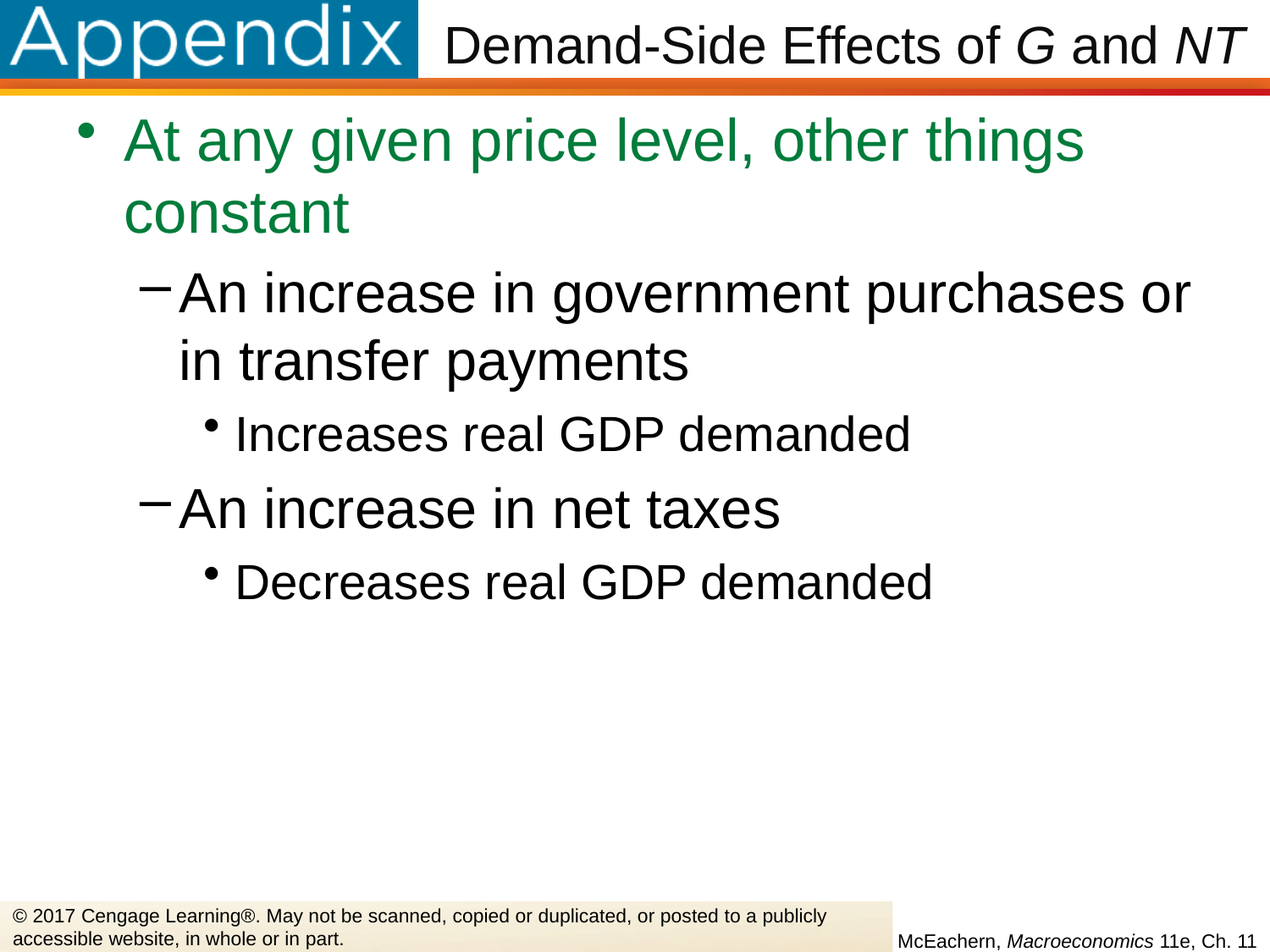

# Demand-Side Effects of G and NT
At any given price level, other things constant
An increase in government purchases or in transfer payments
Increases real GDP demanded
An increase in net taxes
Decreases real GDP demanded
© 2017 Cengage Learning®. May not be scanned, copied or duplicated, or posted to a publicly accessible website, in whole or in part.